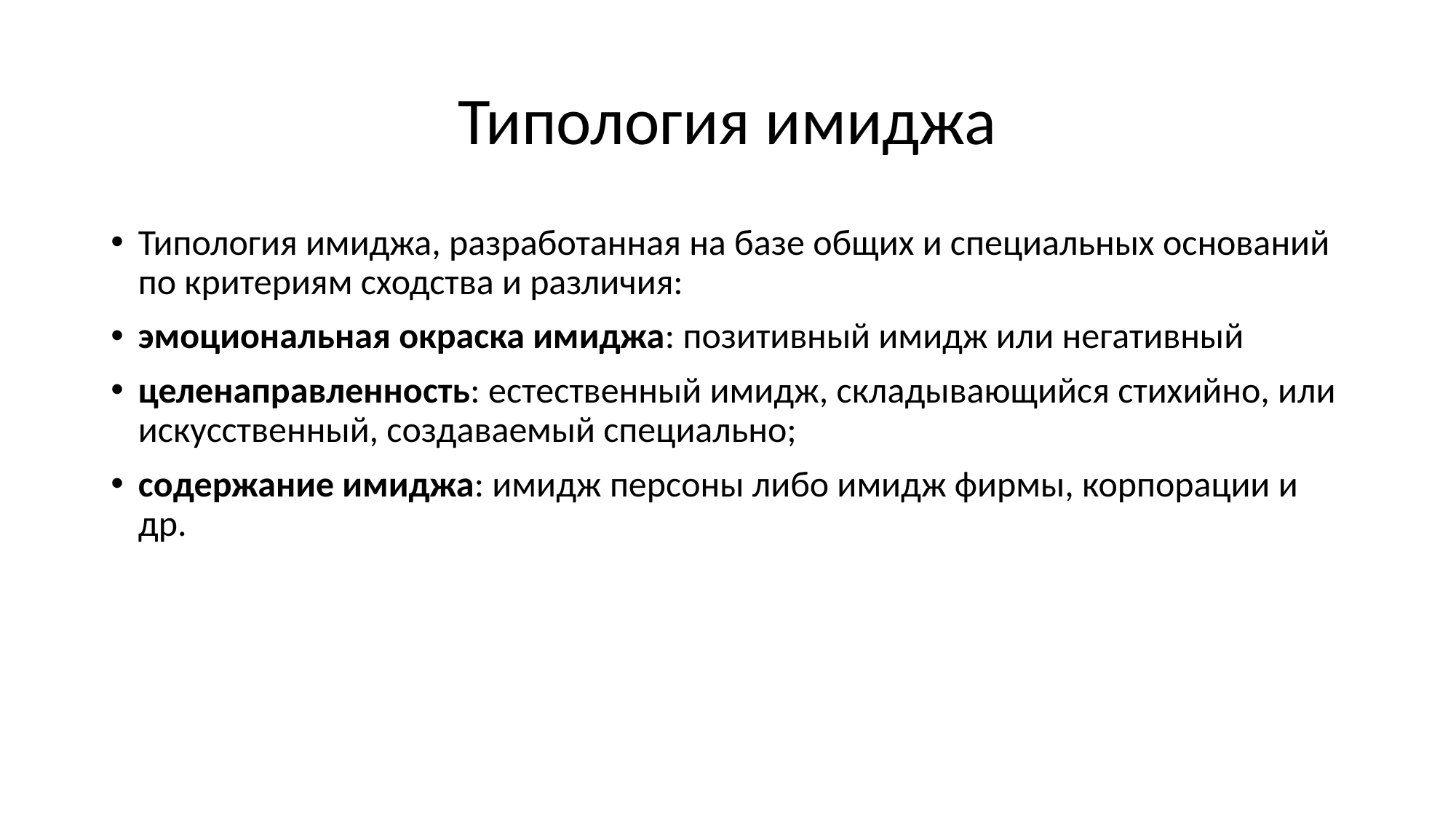

# Типология имиджа
Типология имиджа, разработанная на базе общих и специальных оснований по критериям сходства и различия:
эмоциональная окраска имиджа: позитивный имидж или негативный
целенаправленность: естественный имидж, складывающийся стихийно, или искусственный, создаваемый специально;
содержание имиджа: имидж персоны либо имидж фирмы, корпорации и др.